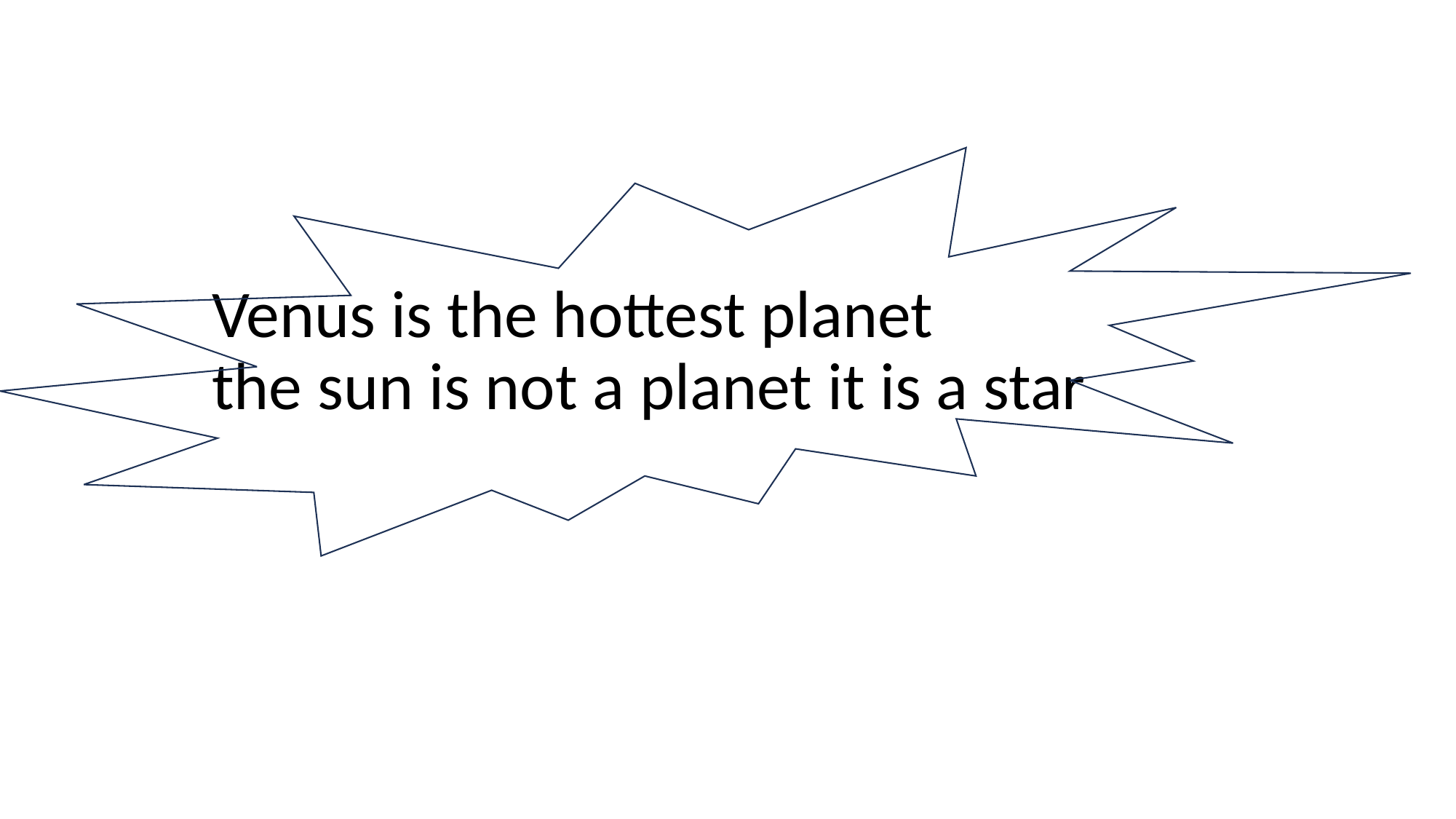

# Venus is the hottest planet the sun is not a planet it is a star